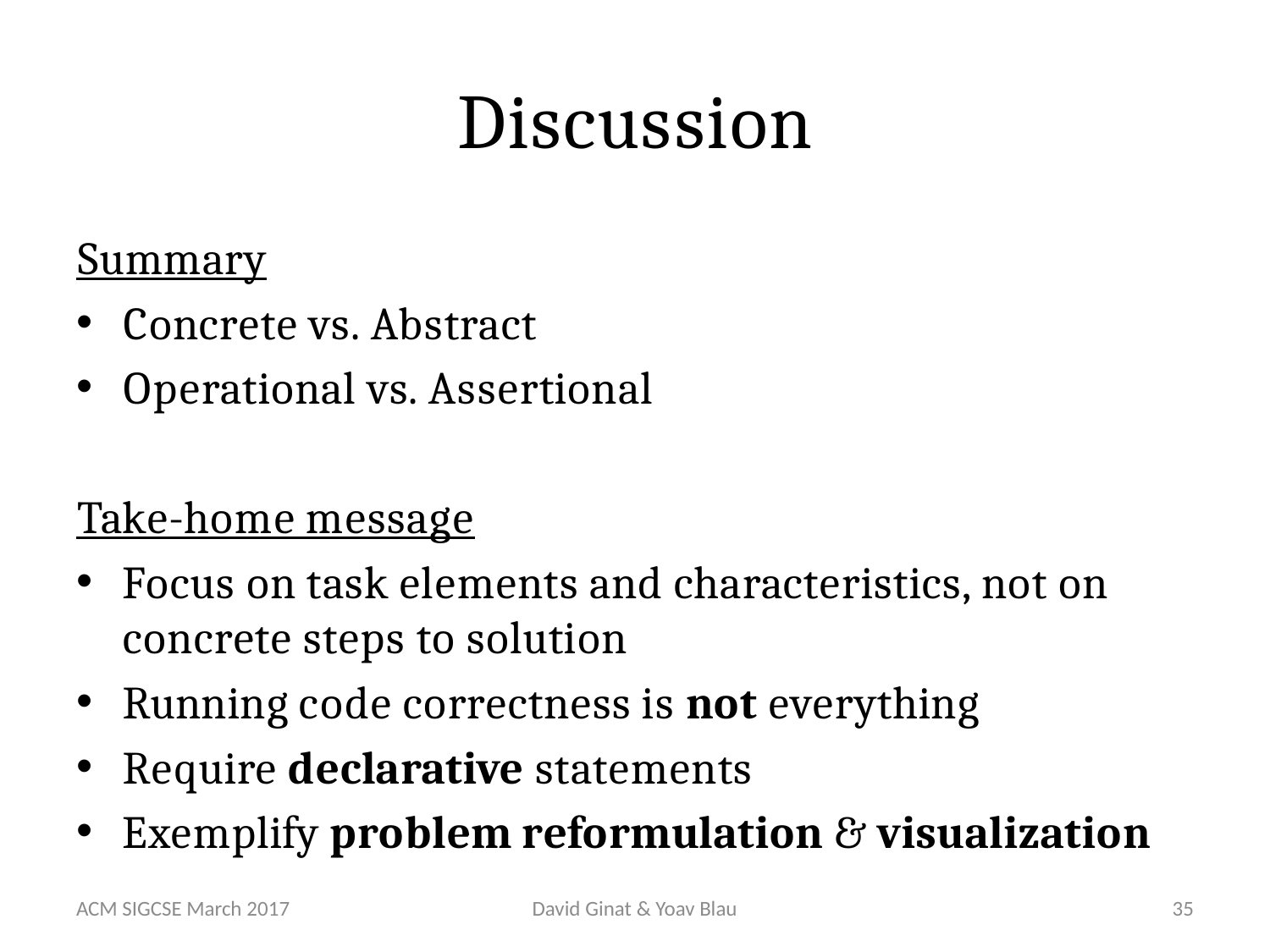

# Discussion
Summary
Concrete vs. Abstract
Operational vs. Assertional

Take-home message
Focus on task elements and characteristics, not on concrete steps to solution
Running code correctness is not everything
Require declarative statements
Exemplify problem reformulation & visualization
ACM SIGCSE March 2017
David Ginat & Yoav Blau
35